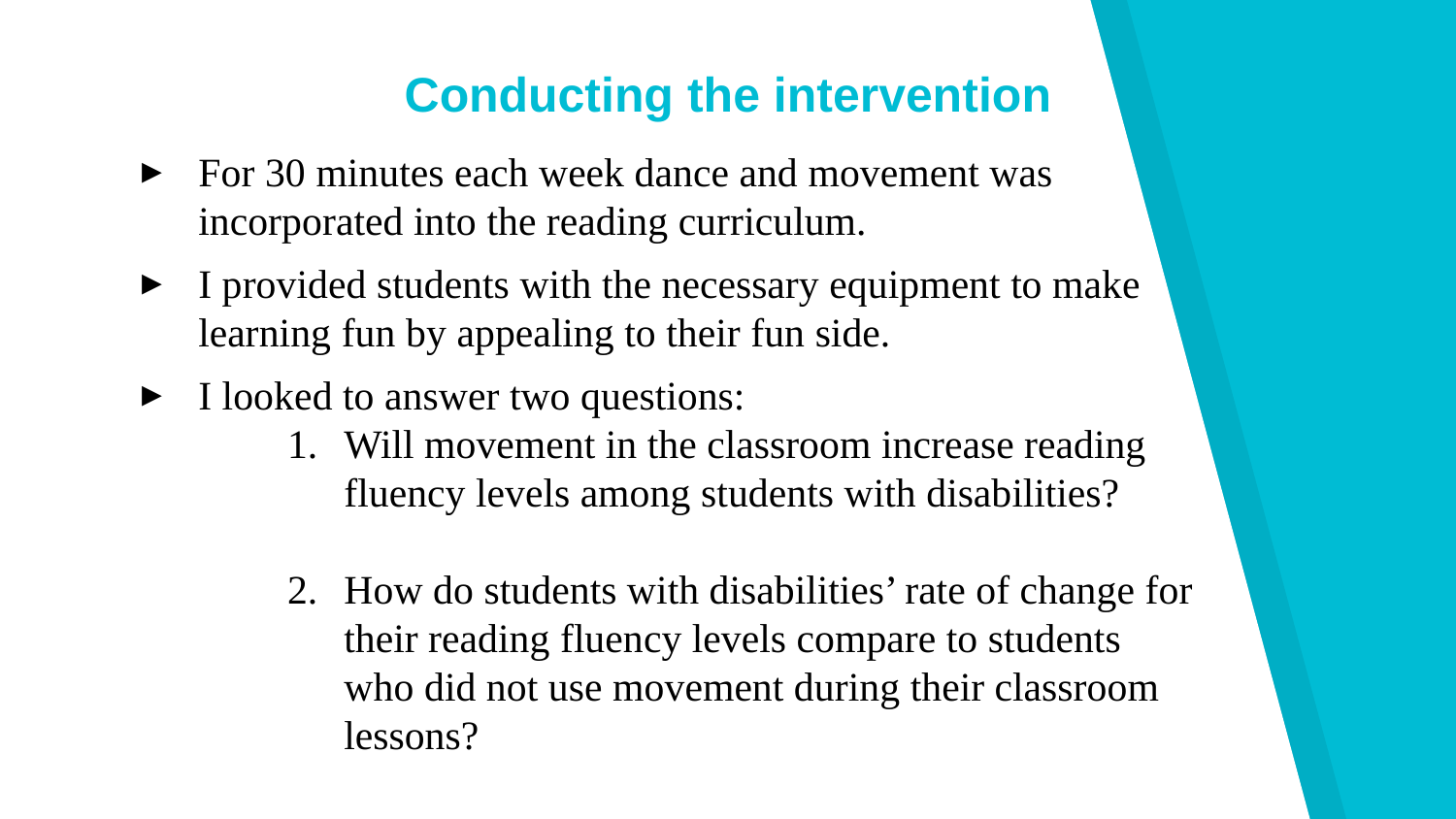

# Conducting the intervention
For 30 minutes each week dance and movement was incorporated into the reading curriculum.

I provided students with the necessary equipment to make learning fun by appealing to their fun side.

I looked to answer two questions:
Will movement in the classroom increase reading fluency levels among students with disabilities?

How do students with disabilities’ rate of change for their reading fluency levels compare to students who did not use movement during their classroom lessons?